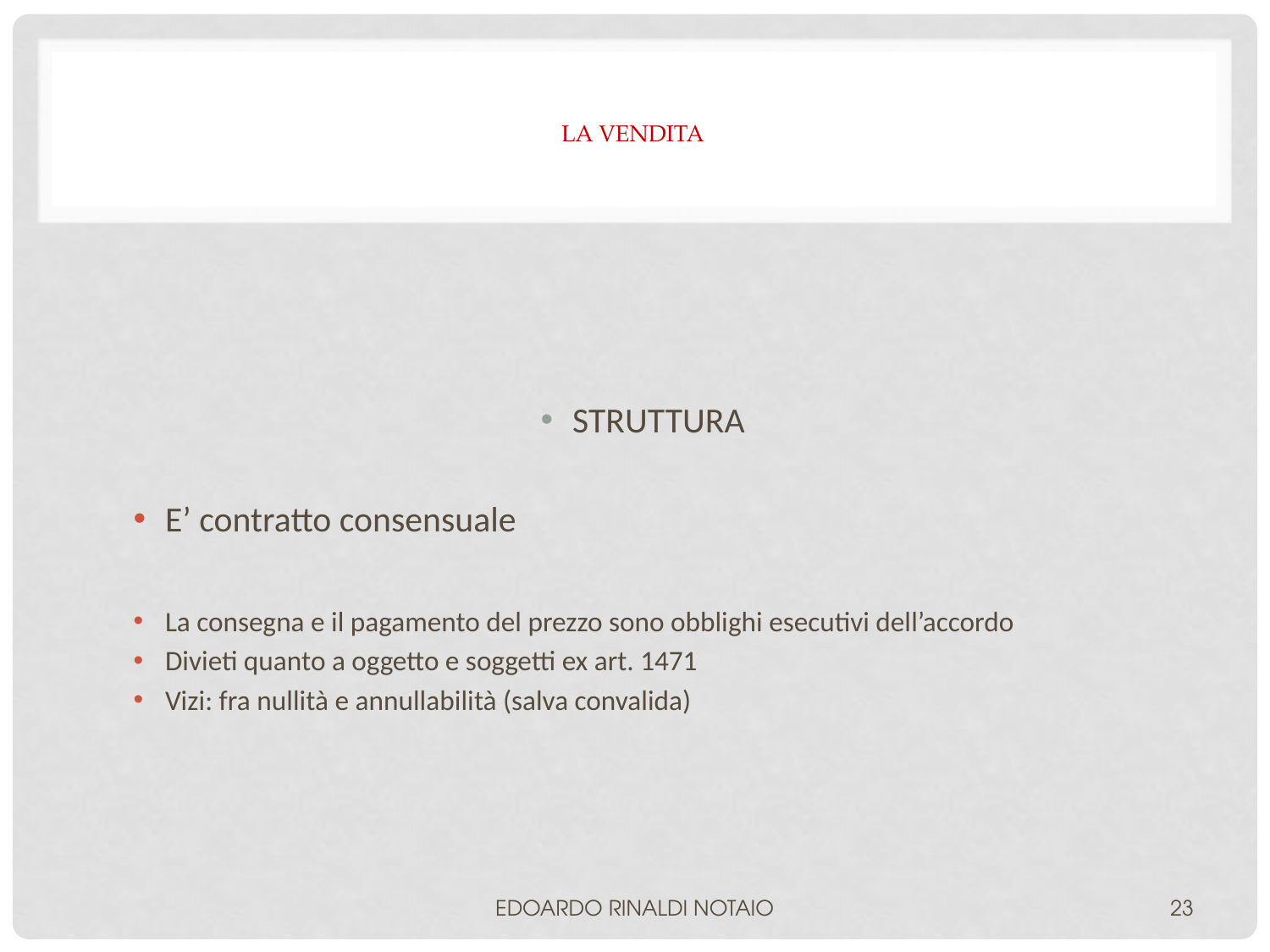

# LA VENDITA

STRUTTURA

E’ contratto consensuale

La consegna e il pagamento del prezzo sono obblighi esecutivi dell’accordo
Divieti quanto a oggetto e soggetti ex art. 1471
Vizi: fra nullità e annullabilità (salva convalida)

EDOARDO RINALDI NOTAIO
23